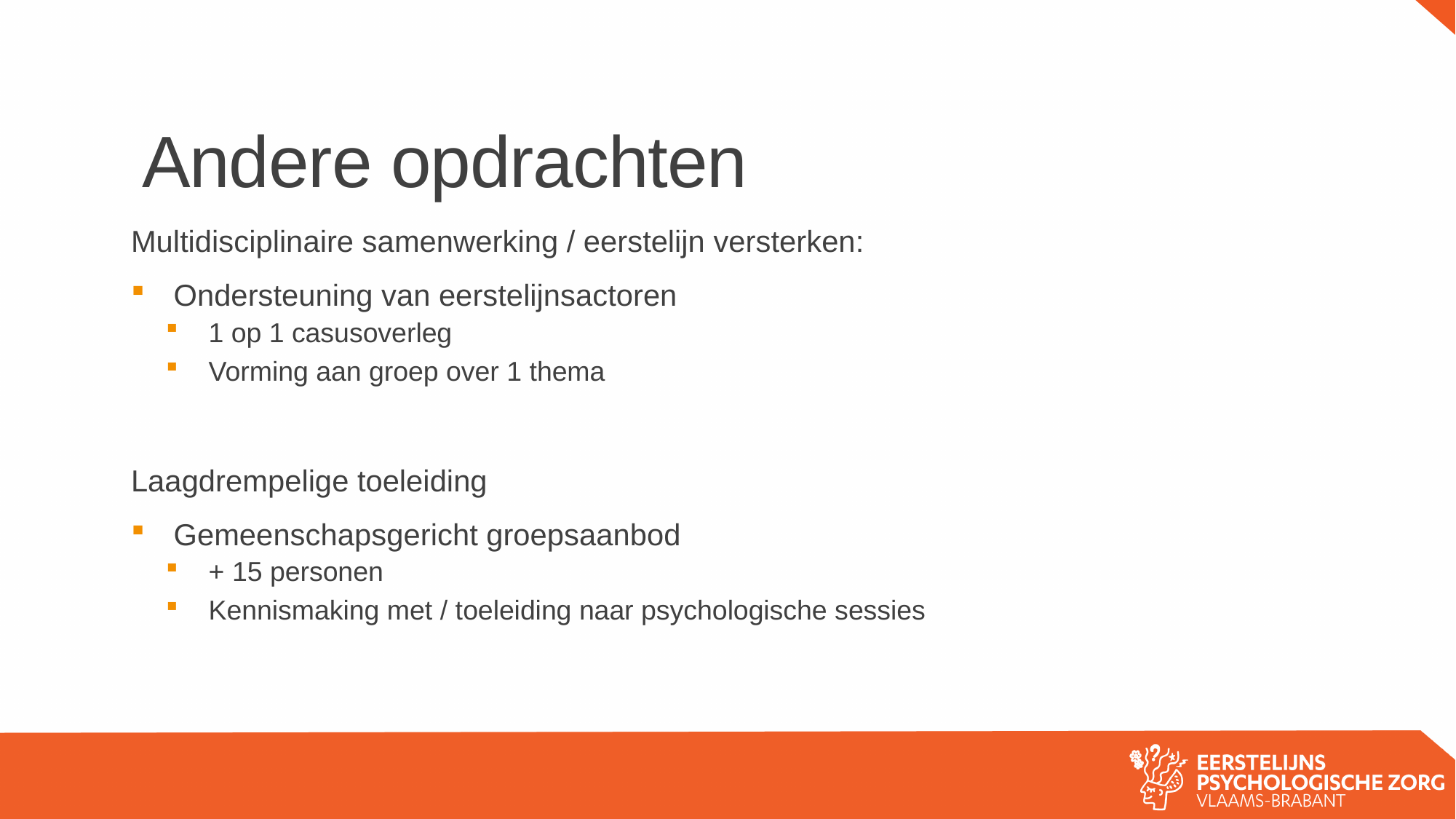

# Andere opdrachten
Multidisciplinaire samenwerking / eerstelijn versterken:
Ondersteuning van eerstelijnsactoren
1 op 1 casusoverleg
Vorming aan groep over 1 thema

Laagdrempelige toeleiding
Gemeenschapsgericht groepsaanbod
+ 15 personen
Kennismaking met / toeleiding naar psychologische sessies